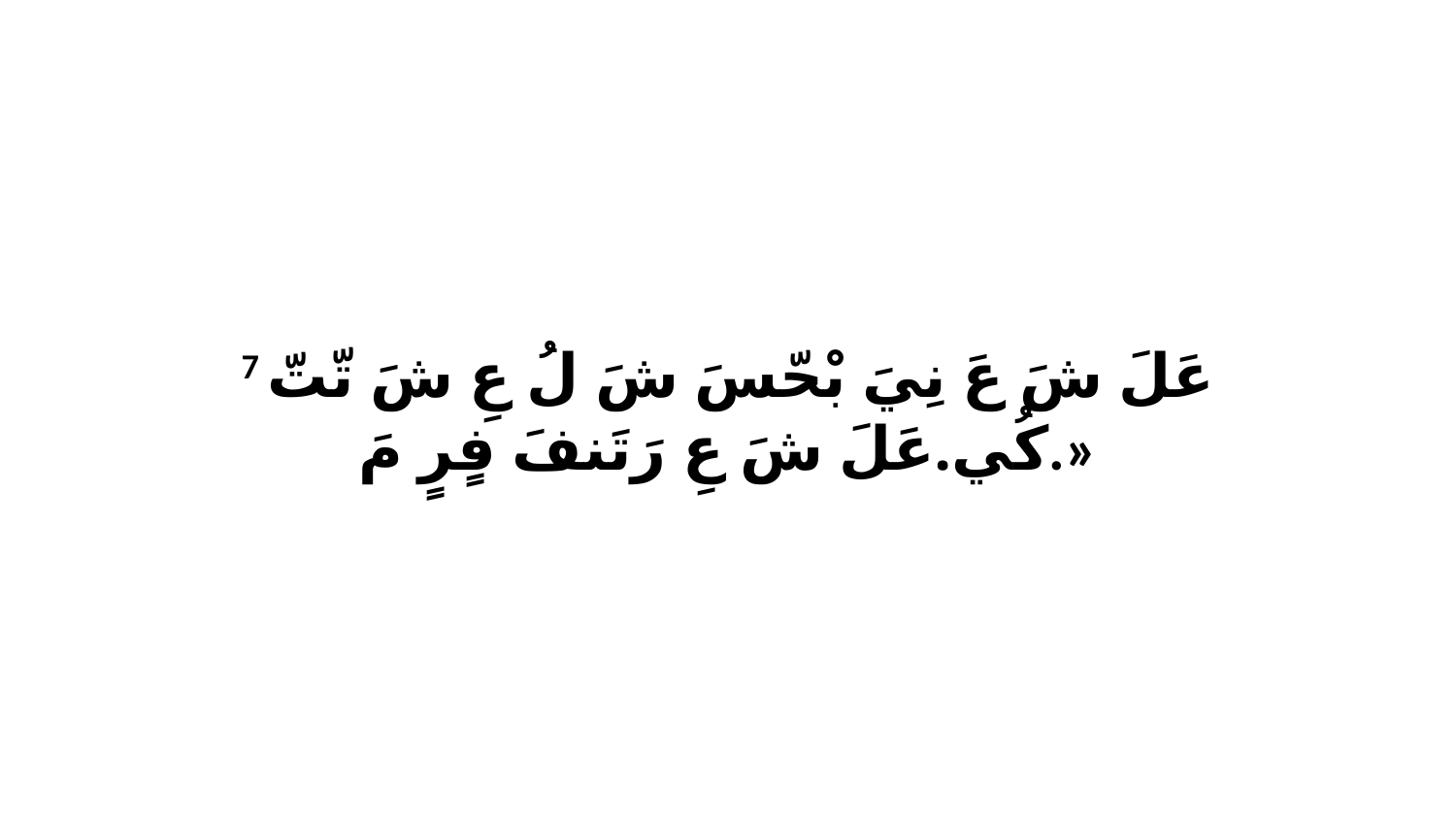

7 عَلَ شَ عَ نِيَ بْحّسَ شَ لُ عِ شَ تّتّ كُي.عَلَ شَ عِ رَتَنفَ فٍرٍ مَ.»